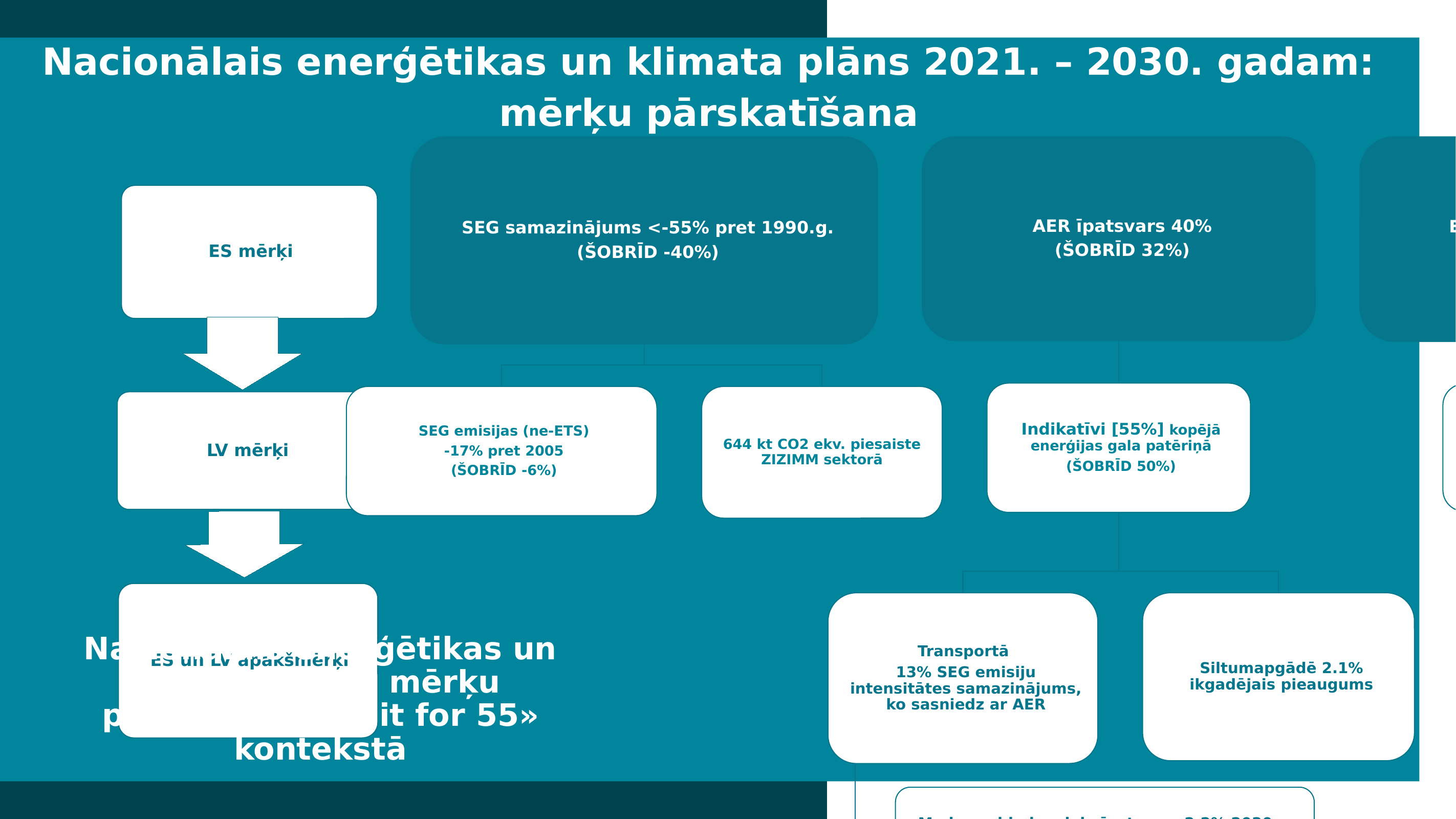

Nacionālais enerģētikas un klimata plāns 2021. – 2030. gadam:
mērķu pārskatīšana
SEG samazinājums <-55% pret 1990.g.
(ŠOBRĪD -40%)
SEG emisijas (ne-ETS)
-17% pret 2005
(ŠOBRĪD -6%)
644 kt CO2 ekv. piesaiste ZIZIMM sektorā
AER īpatsvars 40%
(ŠOBRĪD 32%)
Indikatīvi [55%] kopējā enerģijas gala patēriņā
(ŠOBRĪD 50%)
Transportā
13% SEG emisiju intensitātes samazinājums, ko sasniedz ar AER
Moderno biodegvielu īpatsvars 2,2% 2030.g. bez multiplikatora
Sintētisko degvielu (t.sk. ūdeņraža) īpatsvara mērķis 2,6%
Siltumapgādē 2.1% ikgadējais pieaugums
Energoefektivitātes mērķis ~40%
(ŠOBRĪD 32,5%)
jaunie ikgadējie ietaupījumi  1,5%
(ŠOBRĪD 0,8%)
ES mērķi

LV mērķi

ES un LV apakšmērķi
Nacionālais enerģētikas un klimata plāna mērķu pārskatīšana «Fit for 55» kontekstā